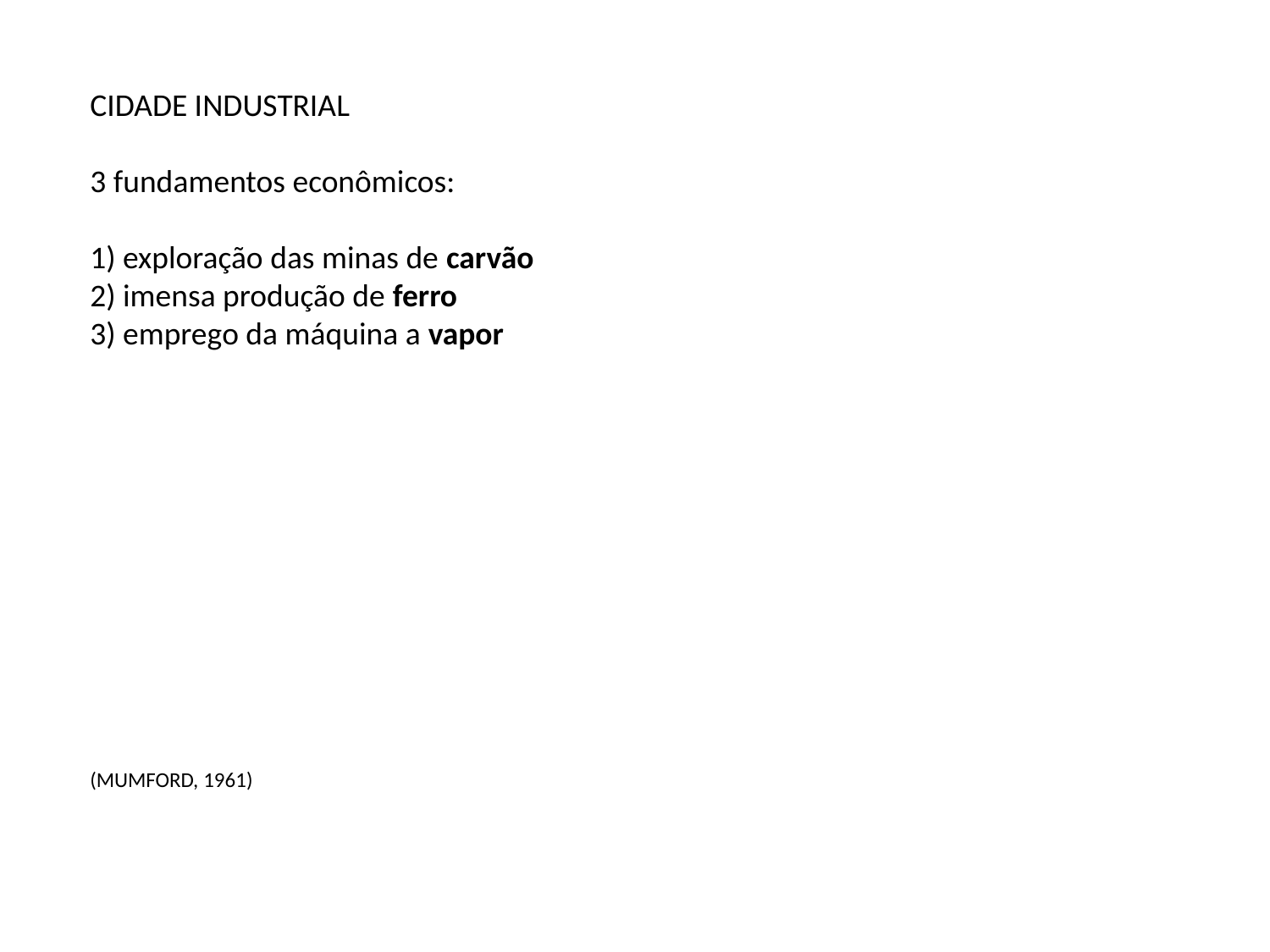

CIDADE INDUSTRIAL

3 fundamentos econômicos:

1) exploração das minas de carvão
2) imensa produção de ferro
3) emprego da máquina a vapor
(MUMFORD, 1961)